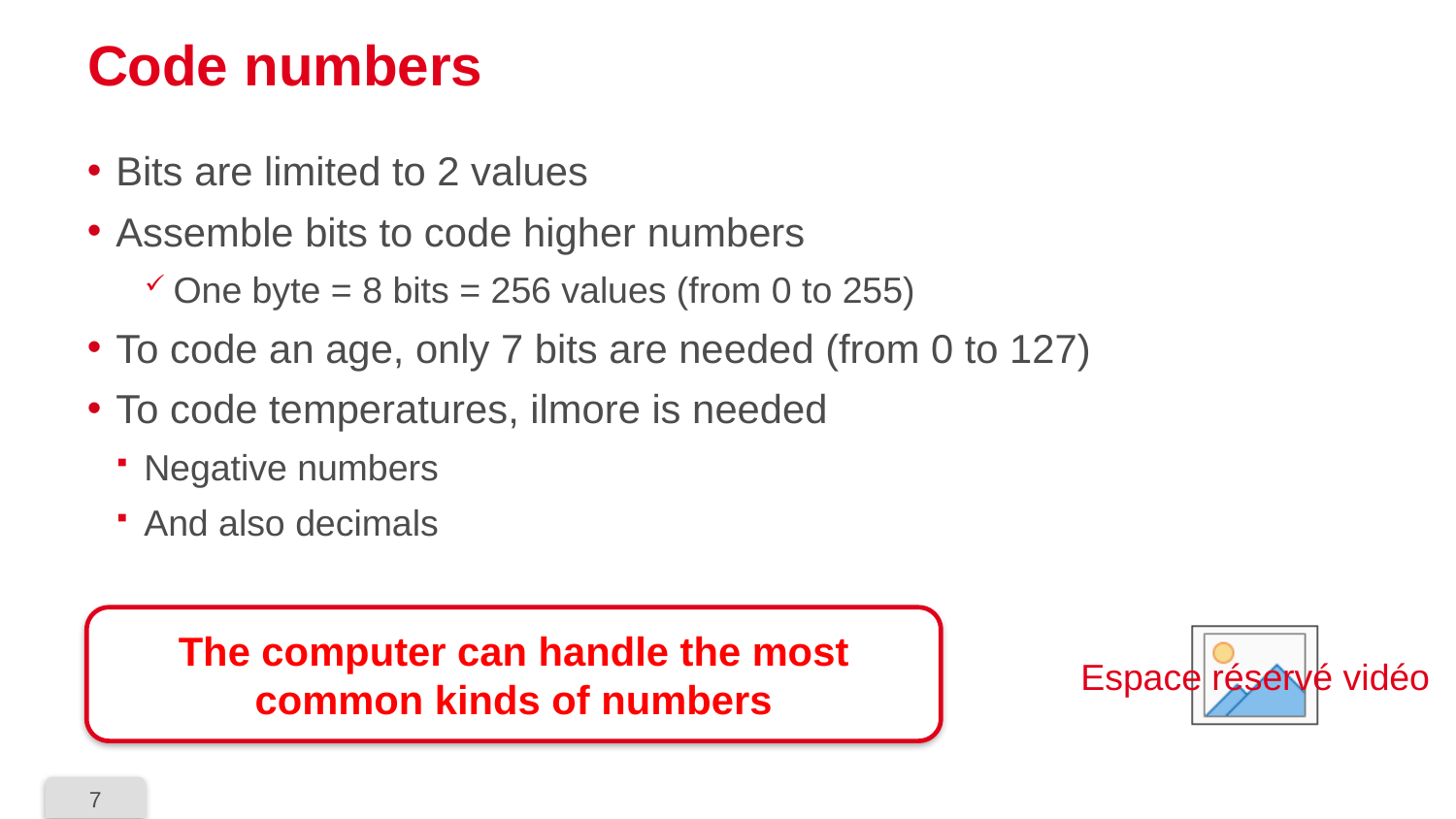

# Code numbers
Bits are limited to 2 values
Assemble bits to code higher numbers
One byte = 8 bits = 256 values (from 0 to 255)
To code an age, only 7 bits are needed (from 0 to 127)
To code temperatures, ilmore is needed
Negative numbers
And also decimals

The computer can handle the most common kinds of numbers